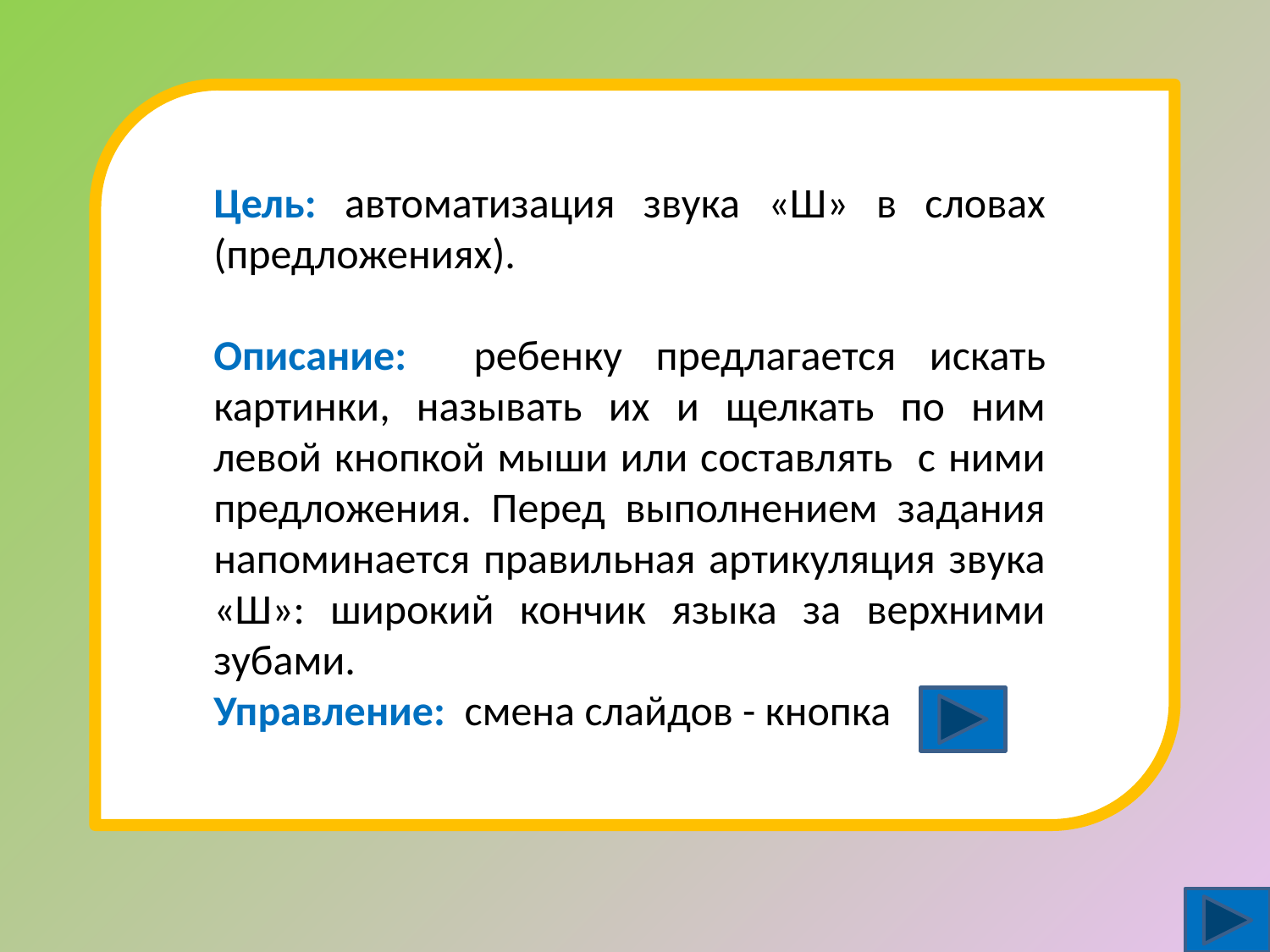

Цель: автоматизация звука «Ш» в словах (предложениях).

Описание:  ребенку предлагается искать картинки, называть их и щелкать по ним левой кнопкой мыши или составлять  с ними предложения. Перед выполнением задания напоминается правильная артикуляция звука «Ш»: широкий кончик языка за верхними зубами.
Управление:  смена слайдов - кнопка